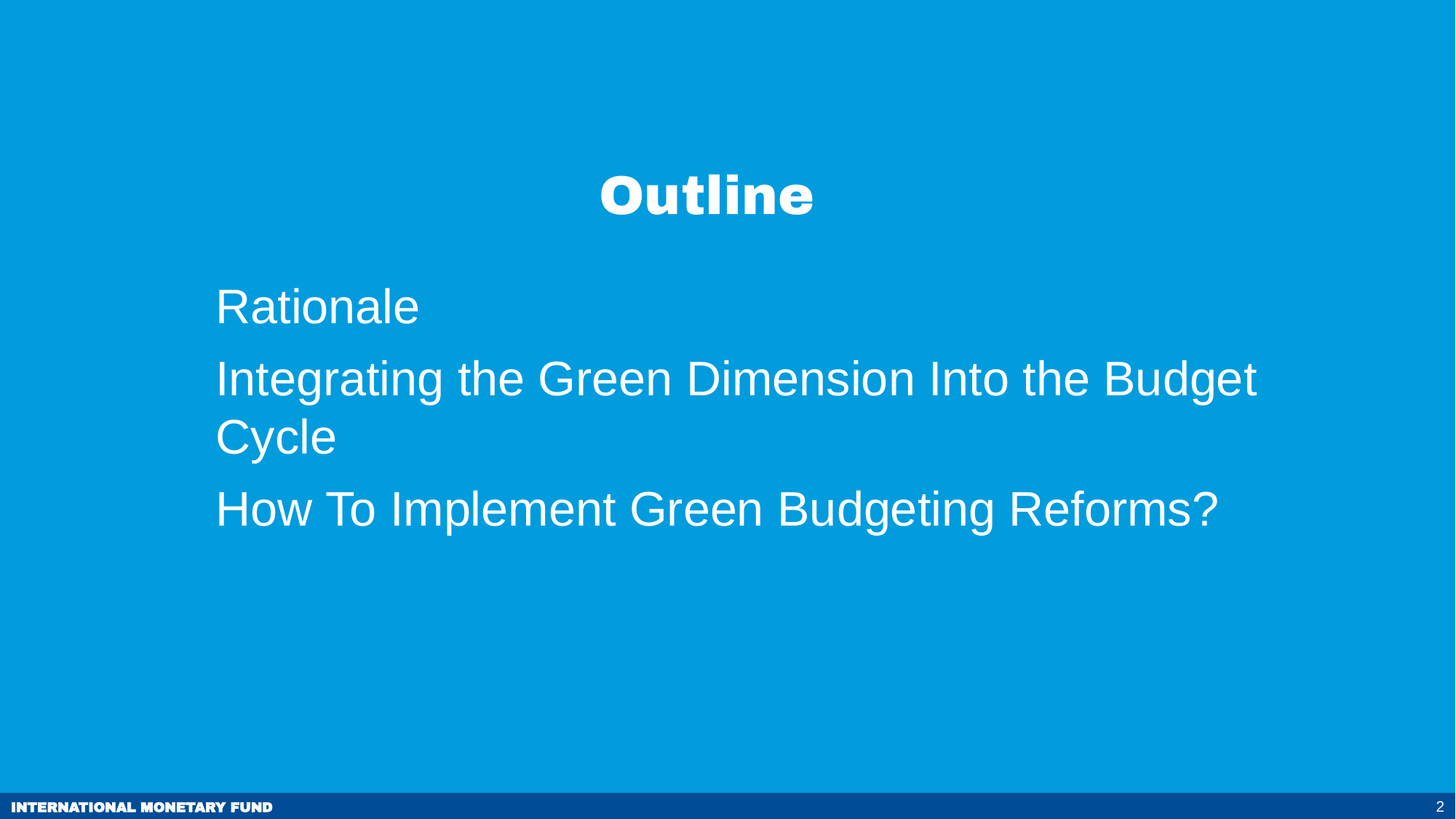

Outline
Rationale
Integrating the Green Dimension Into the Budget Cycle
How To Implement Green Budgeting Reforms?